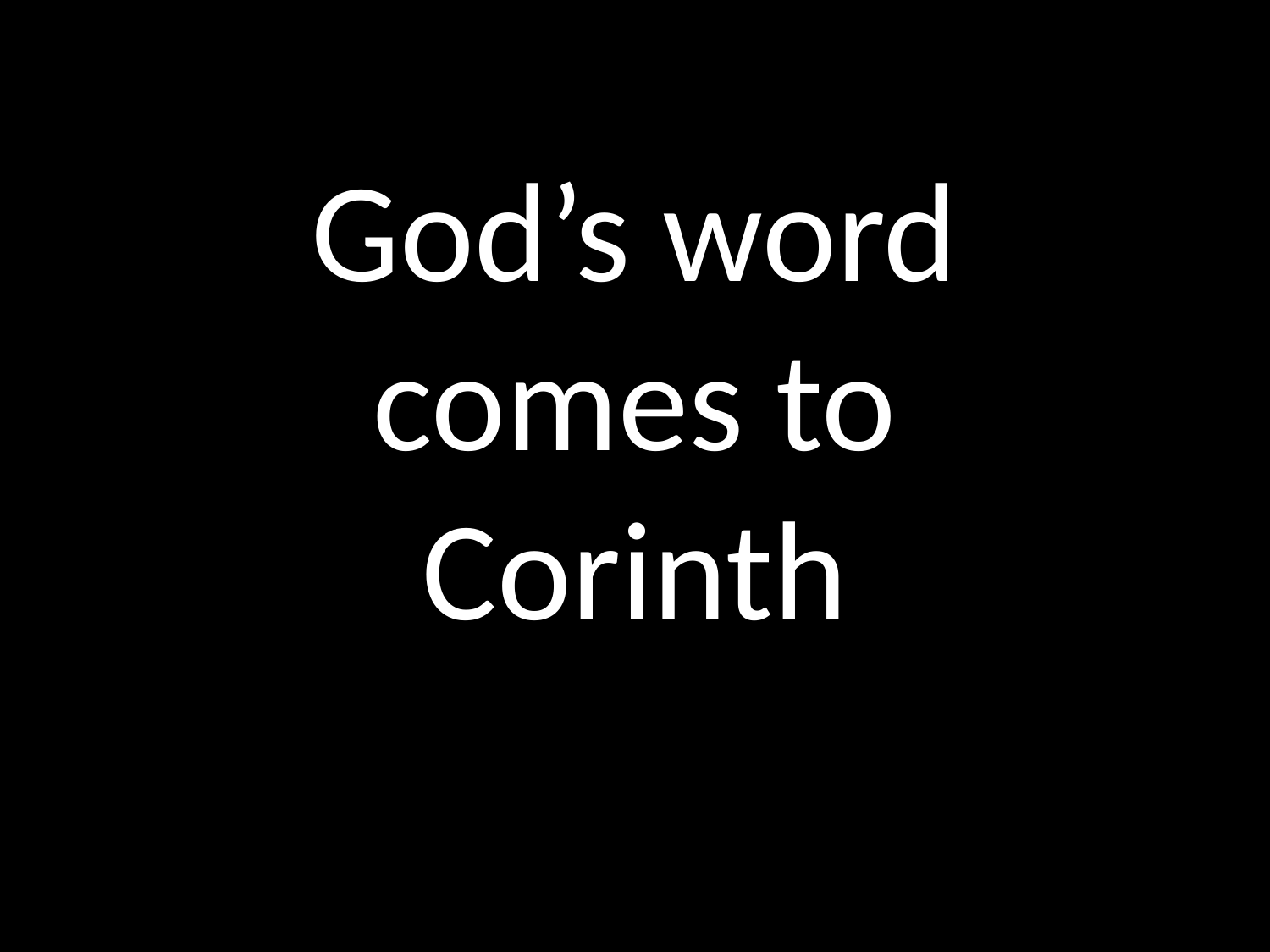

# God’s word comes to Corinth
GOD
GOD